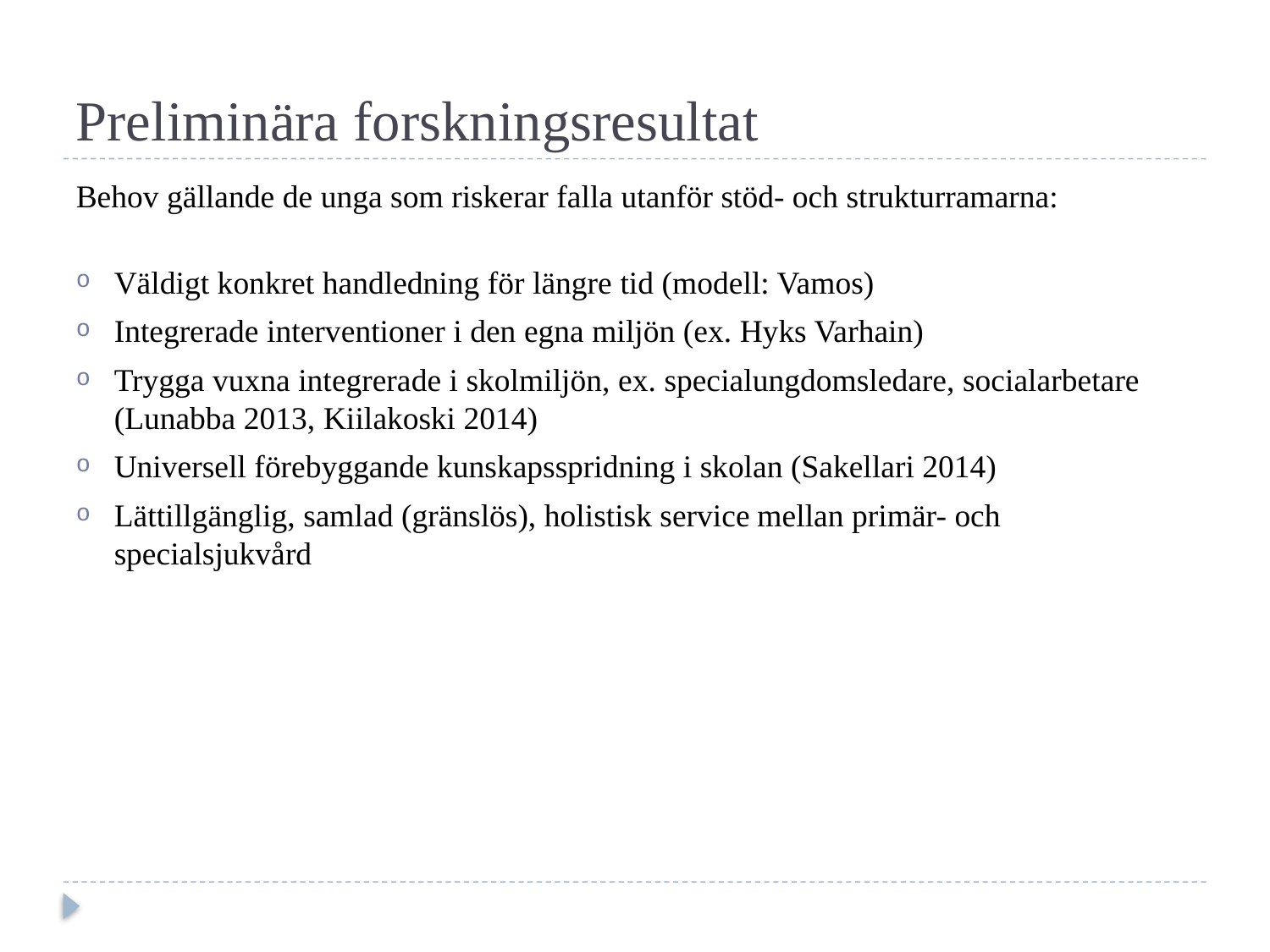

# Preliminära forskningsresultat
Behov gällande de unga som riskerar falla utanför stöd- och strukturramarna:
Väldigt konkret handledning för längre tid (modell: Vamos)
Integrerade interventioner i den egna miljön (ex. Hyks Varhain)
Trygga vuxna integrerade i skolmiljön, ex. specialungdomsledare, socialarbetare (Lunabba 2013, Kiilakoski 2014)
Universell förebyggande kunskapsspridning i skolan (Sakellari 2014)
Lättillgänglig, samlad (gränslös), holistisk service mellan primär- och specialsjukvård